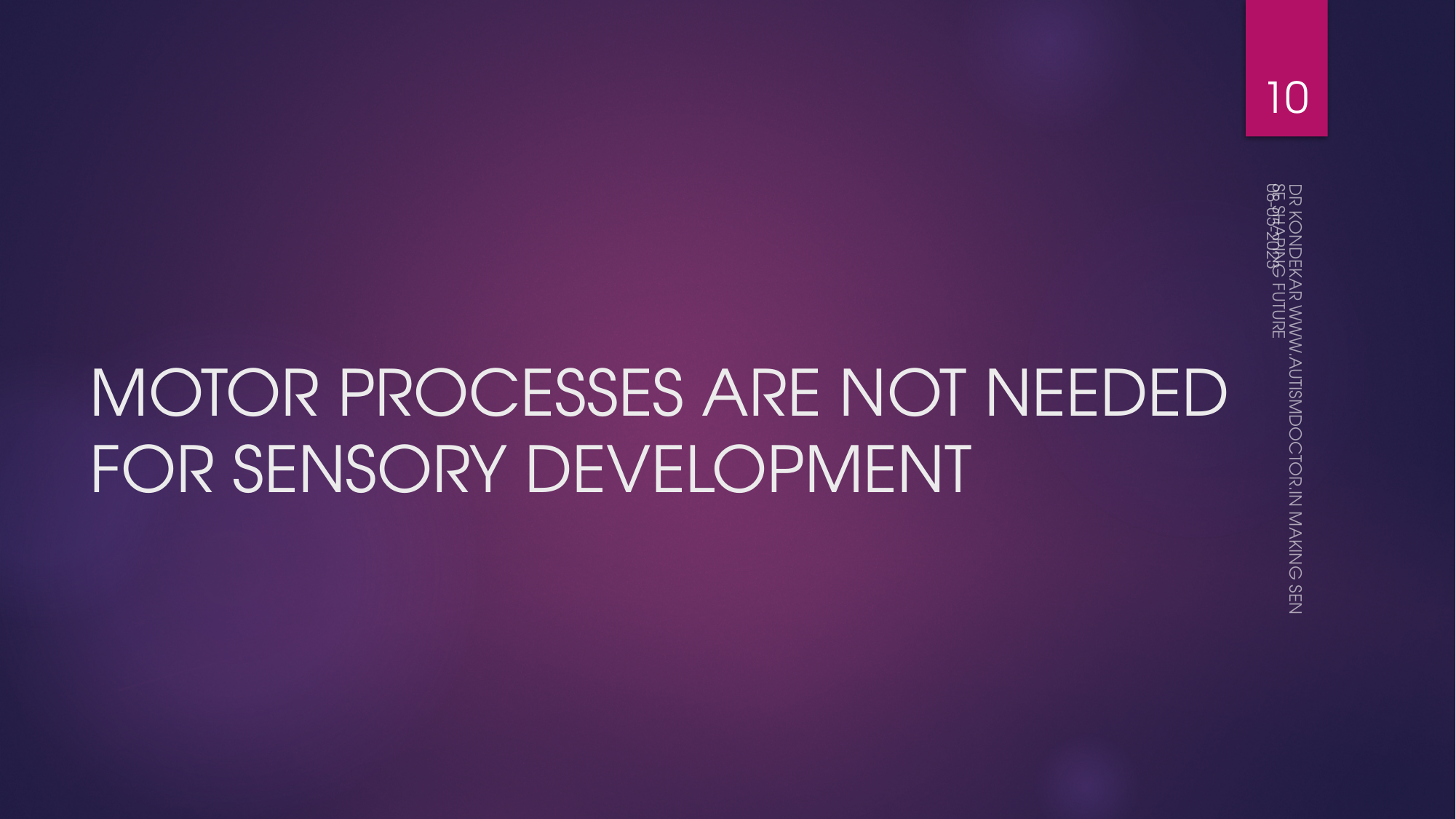

10
08-05-2023
# MOTOR PROCESSES ARE NOT NEEDED FOR SENSORY DEVELOPMENT
DR KONDEKAR WWW.AUTISMDOCTOR.IN MAKING SENSE SHAPING FUTURE